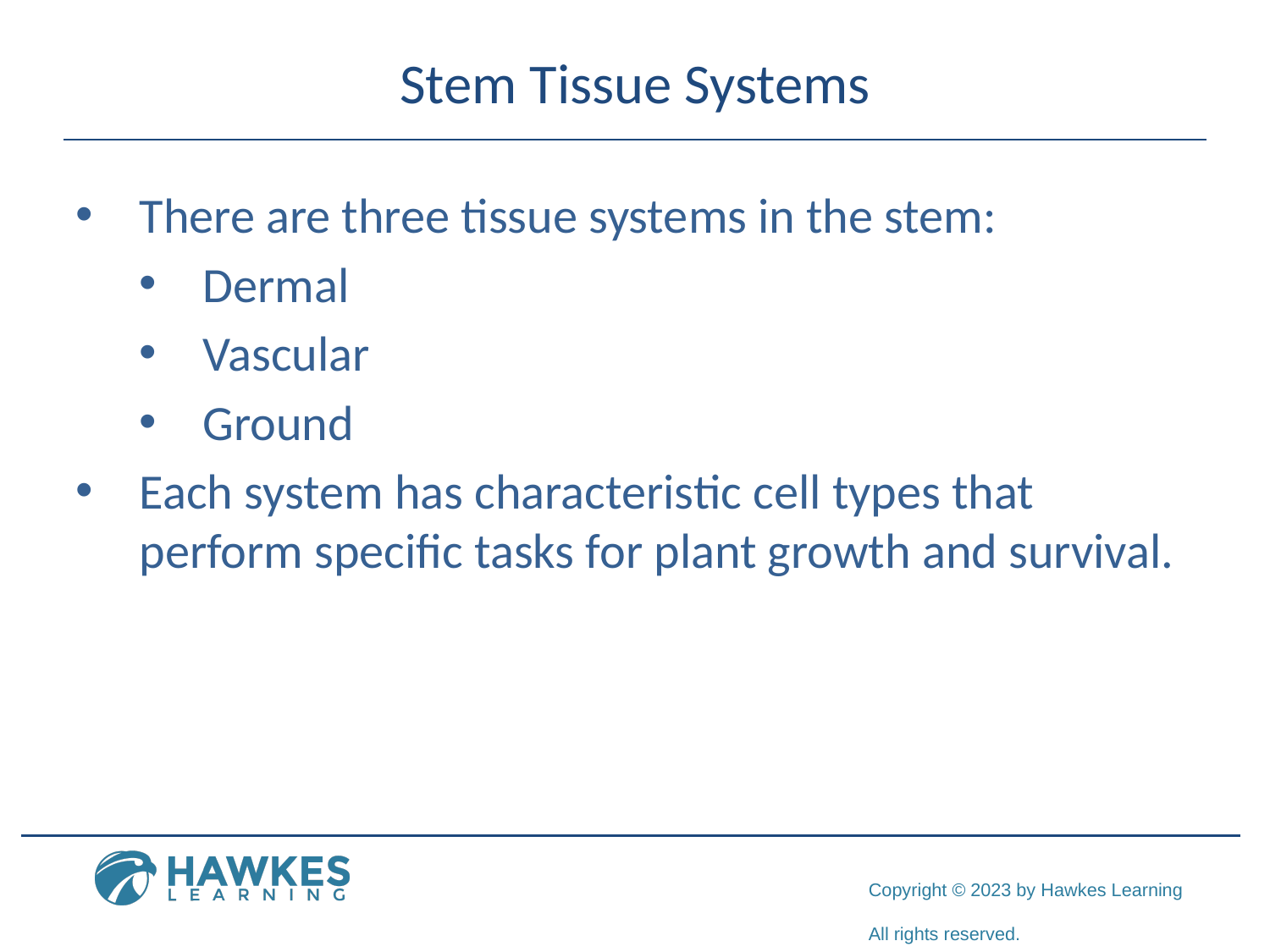

# Stem Tissue Systems
There are three tissue systems in the stem:
Dermal
Vascular
Ground
Each system has characteristic cell types that perform specific tasks for plant growth and survival.